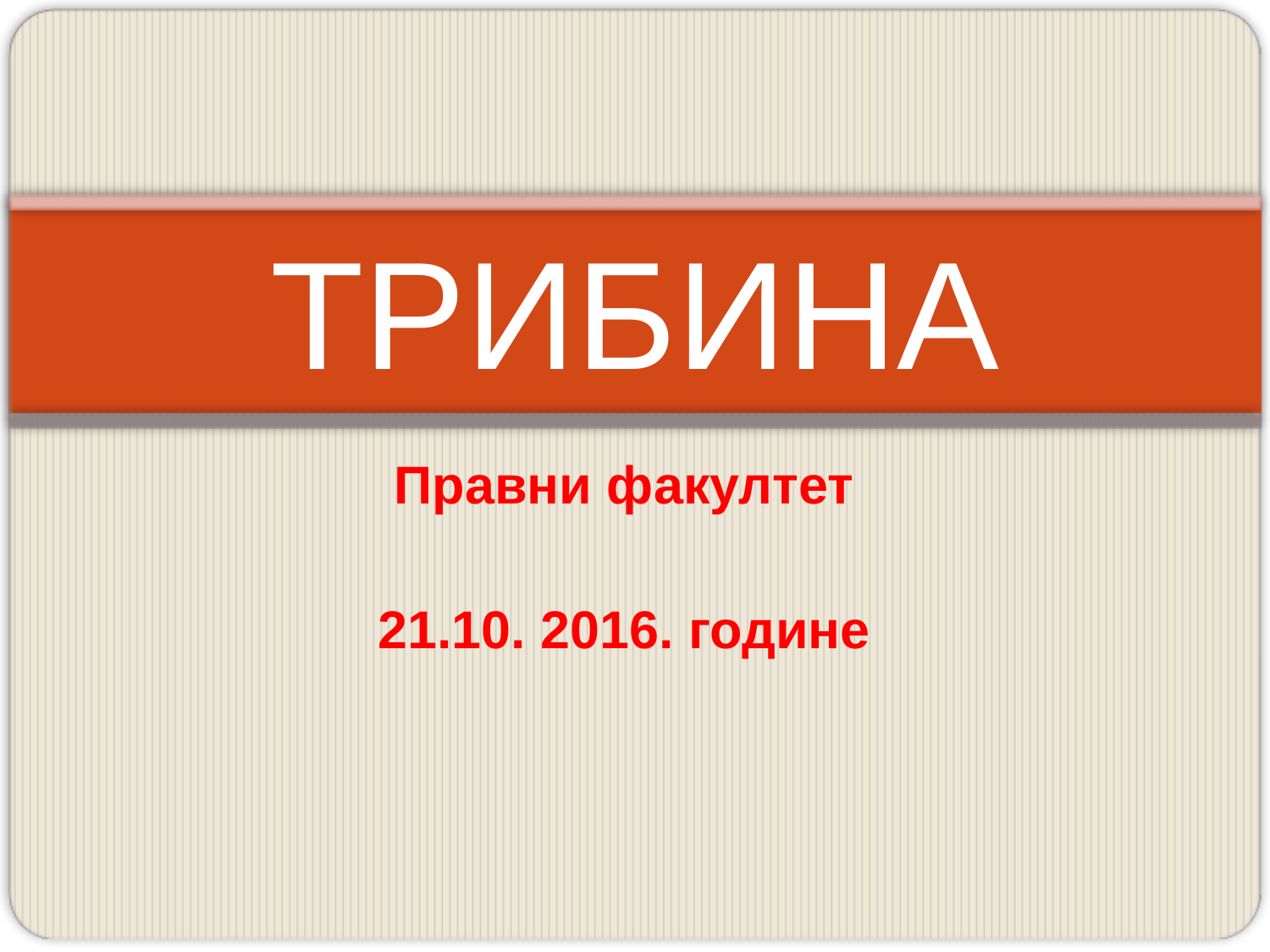

# ТРИБИНА
Правни факултет

21.10. 2016. године